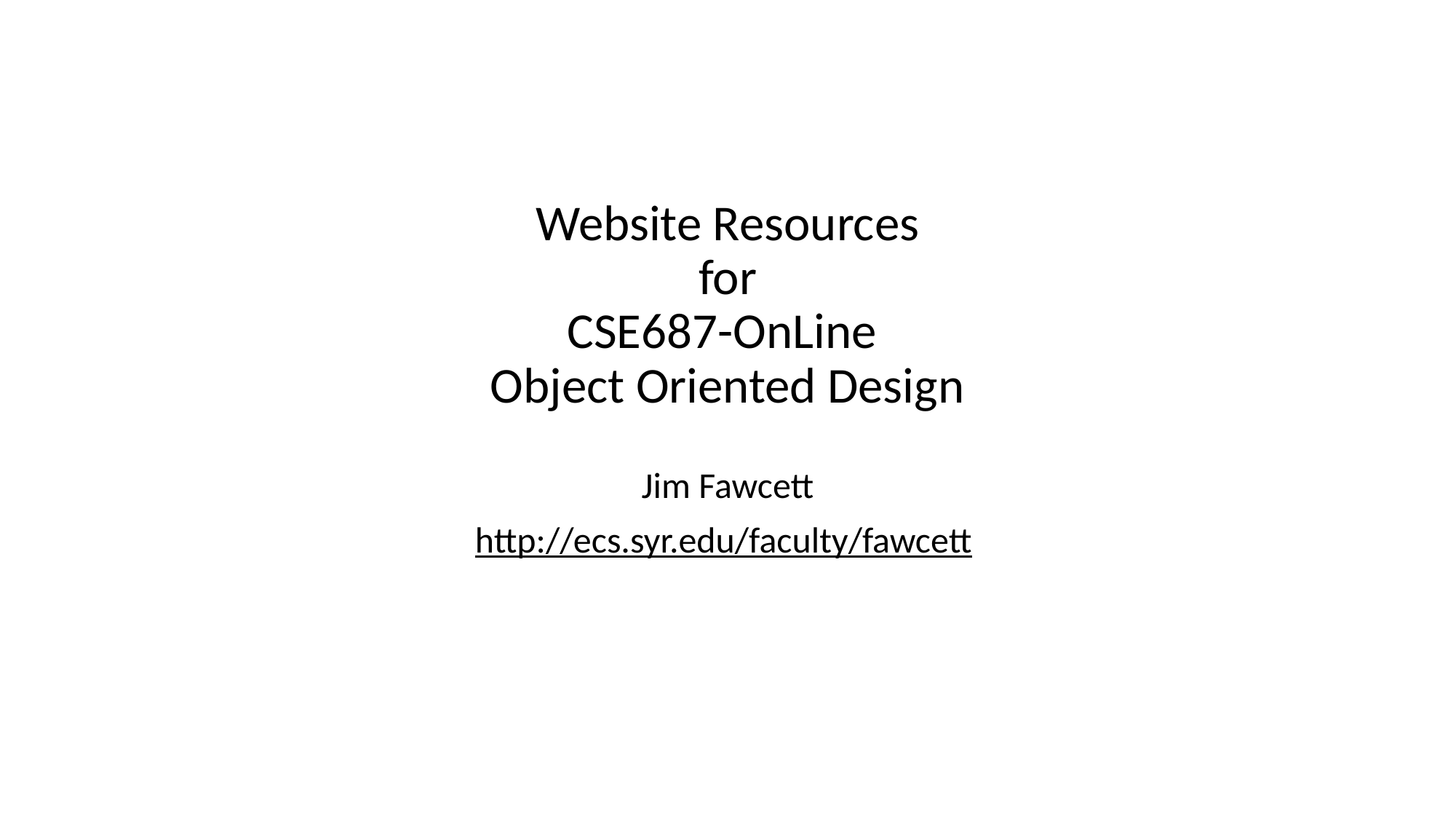

# Website Resources for CSE687-OnLine Object Oriented Design
Jim Fawcett
http://ecs.syr.edu/faculty/fawcett